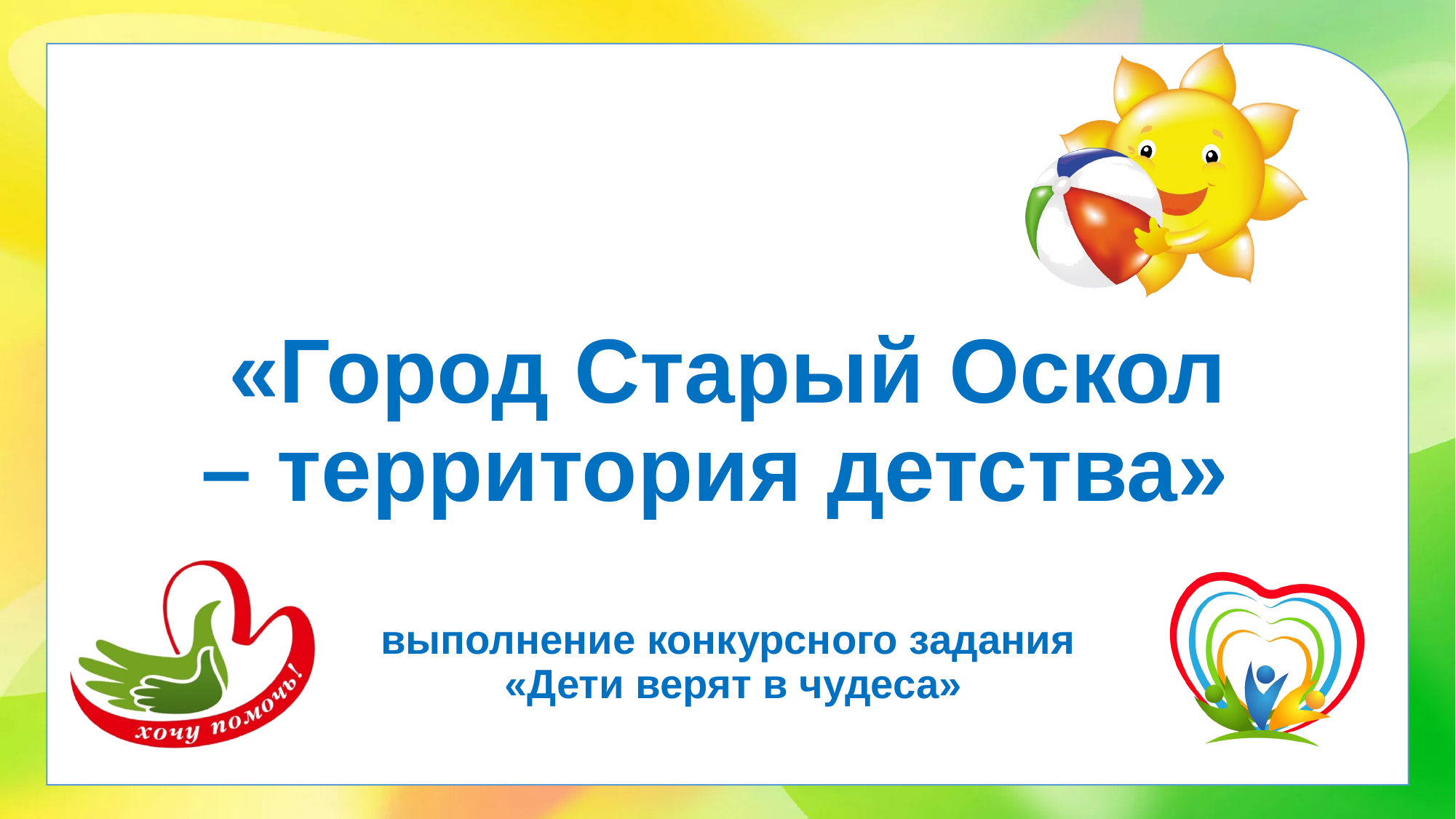

# «Город Старый Оскол – территория детства» выполнение конкурсного задания «Дети верят в чудеса»